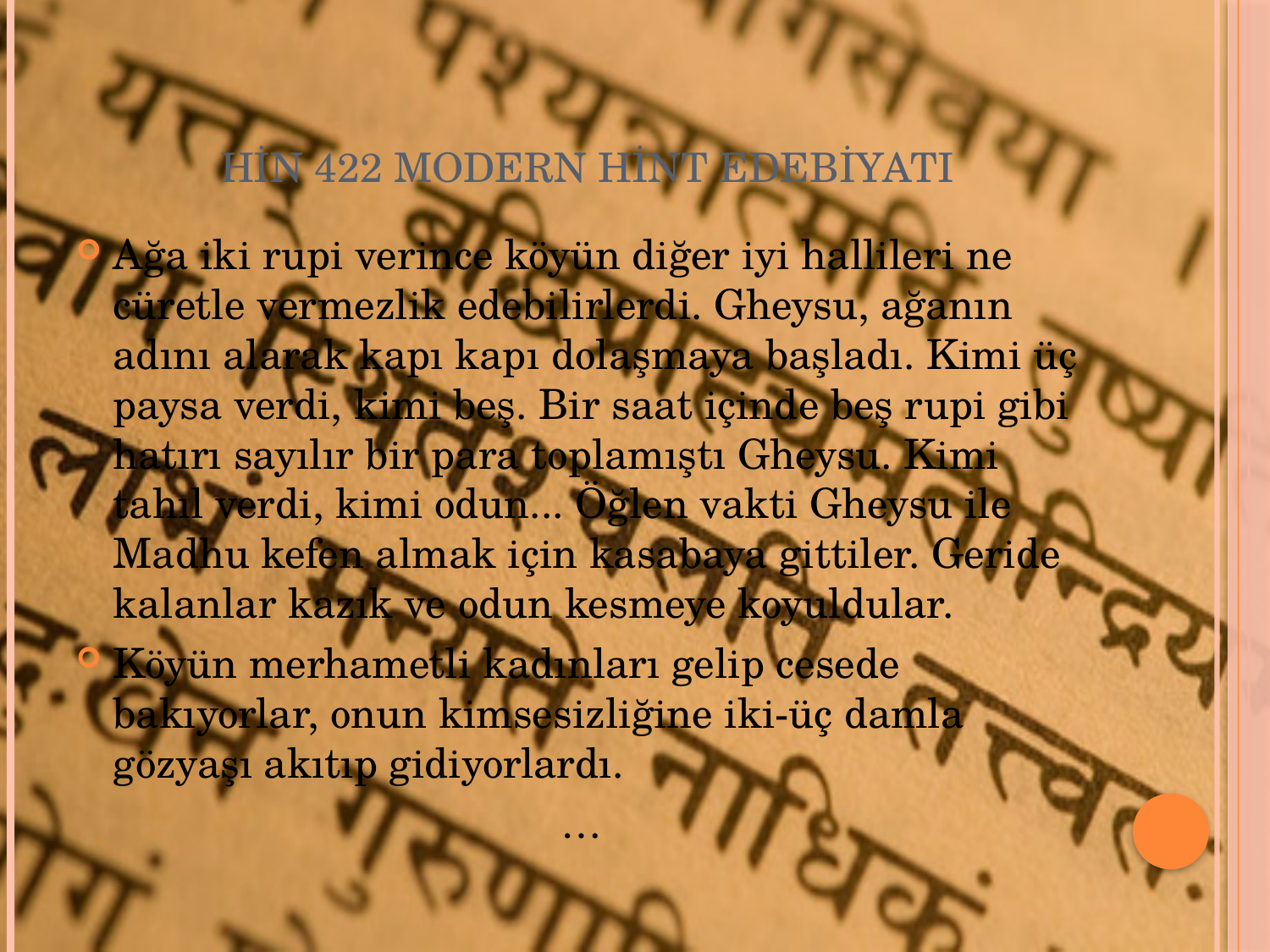

# HİN 422 MODERN HİNT EDEBİYATI
Ağa iki rupi verince köyün diğer iyi hallileri ne cüretle vermezlik edebilirlerdi. Gheysu, ağanın adını alarak kapı kapı dolaşmaya başladı. Kimi üç paysa verdi, kimi beş. Bir saat içinde beş rupi gibi hatırı sayılır bir para toplamıştı Gheysu. Kimi tahıl verdi, kimi odun... Öğlen vakti Gheysu ile Madhu kefen almak için kasabaya gittiler. Geride kalanlar kazık ve odun kesmeye koyuldular.
Köyün merhametli kadınları gelip cesede bakıyorlar, onun kimsesizliğine iki-üç damla gözyaşı akıtıp gidiyorlardı.
…